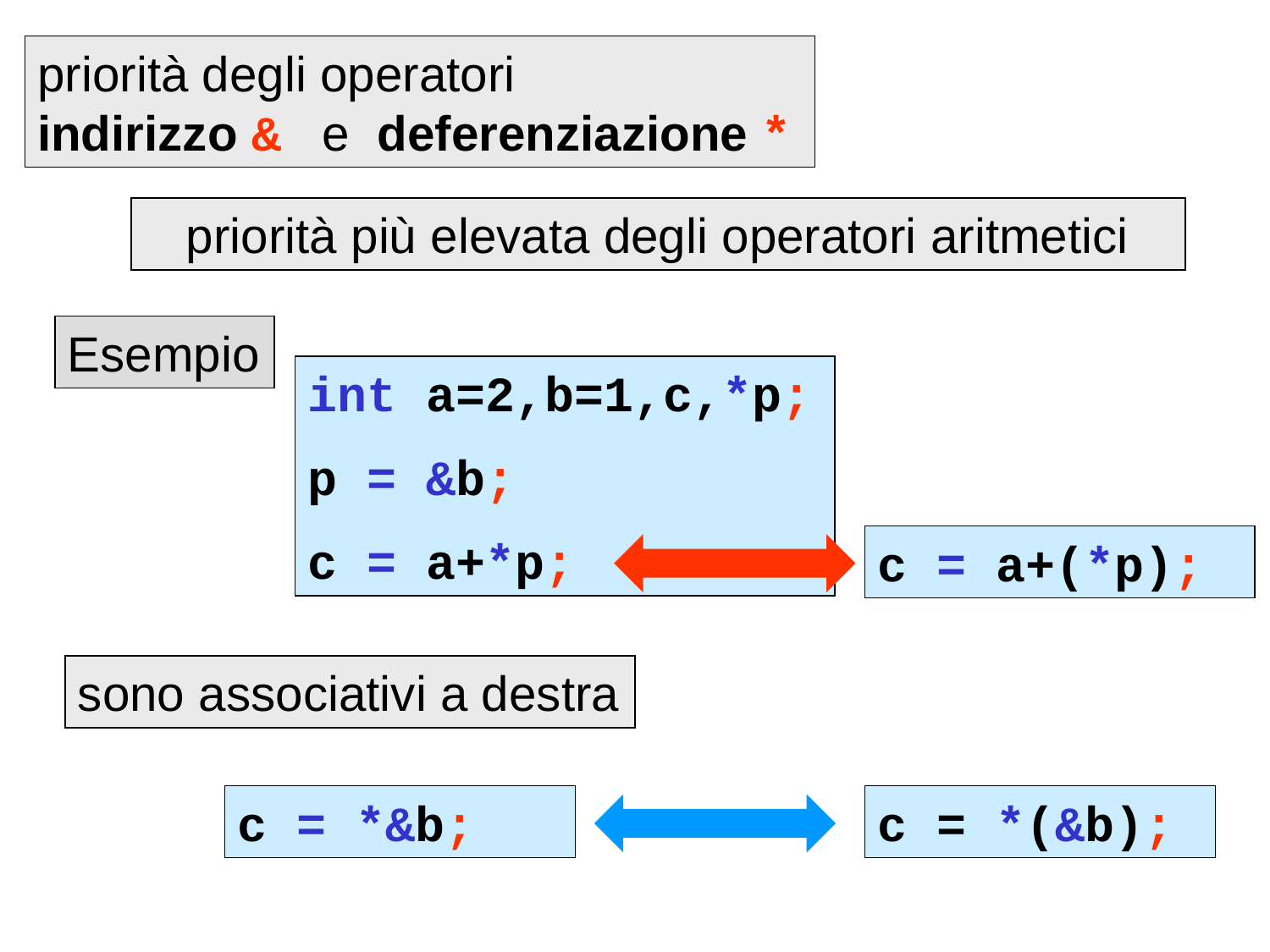

priorità degli operatori
indirizzo &   e  deferenziazione *
priorità più elevata degli operatori aritmetici
Esempio
int a=2,b=1,c,*p;
p = &b;
c = a+*p;
c = a+(*p);

sono associativi a destra
c = *&b;
c = *(&b);